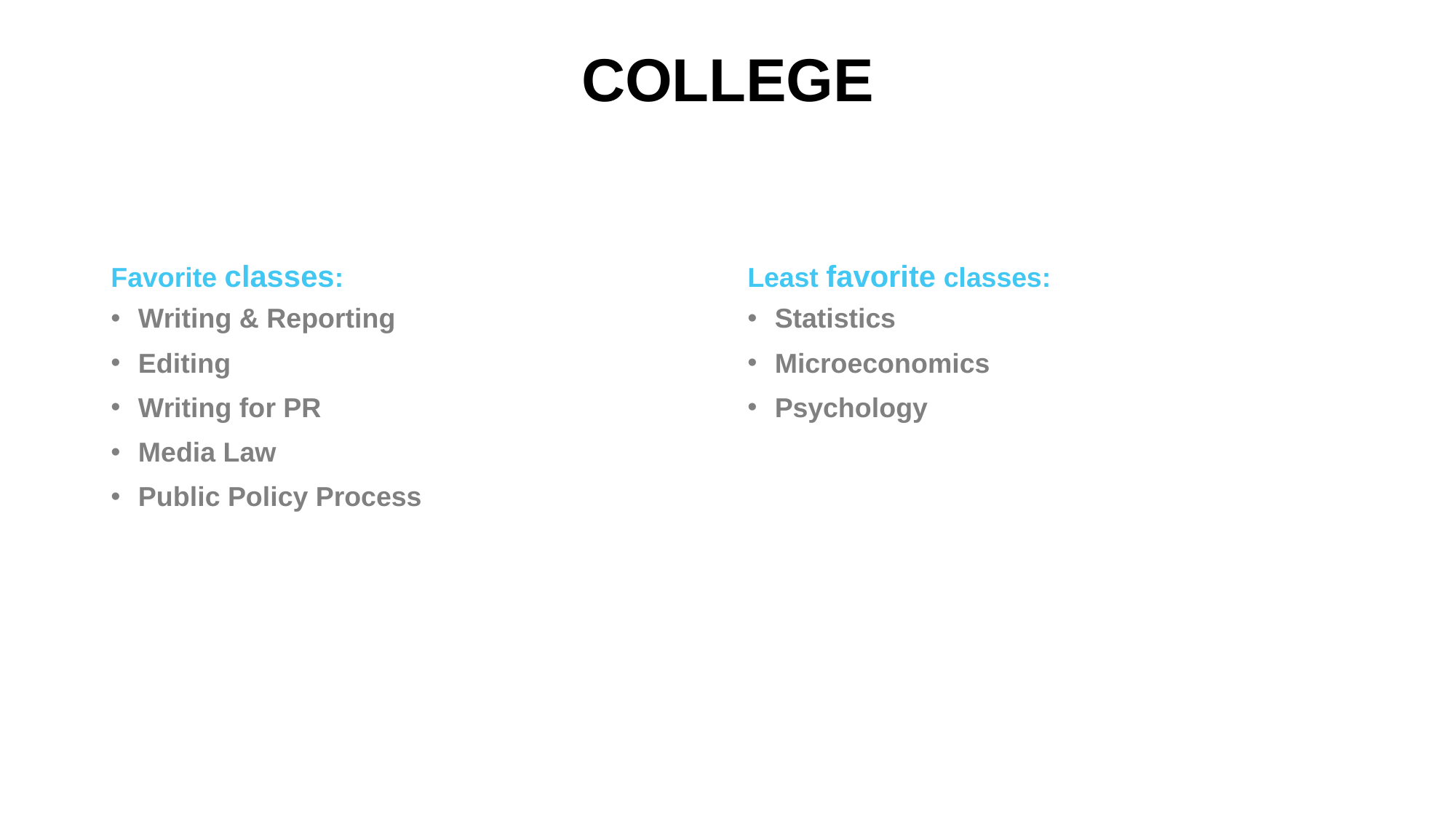

# college
Favorite classes:
Least favorite classes:
Writing & Reporting
Editing
Writing for PR
Media Law
Public Policy Process
Statistics
Microeconomics
Psychology